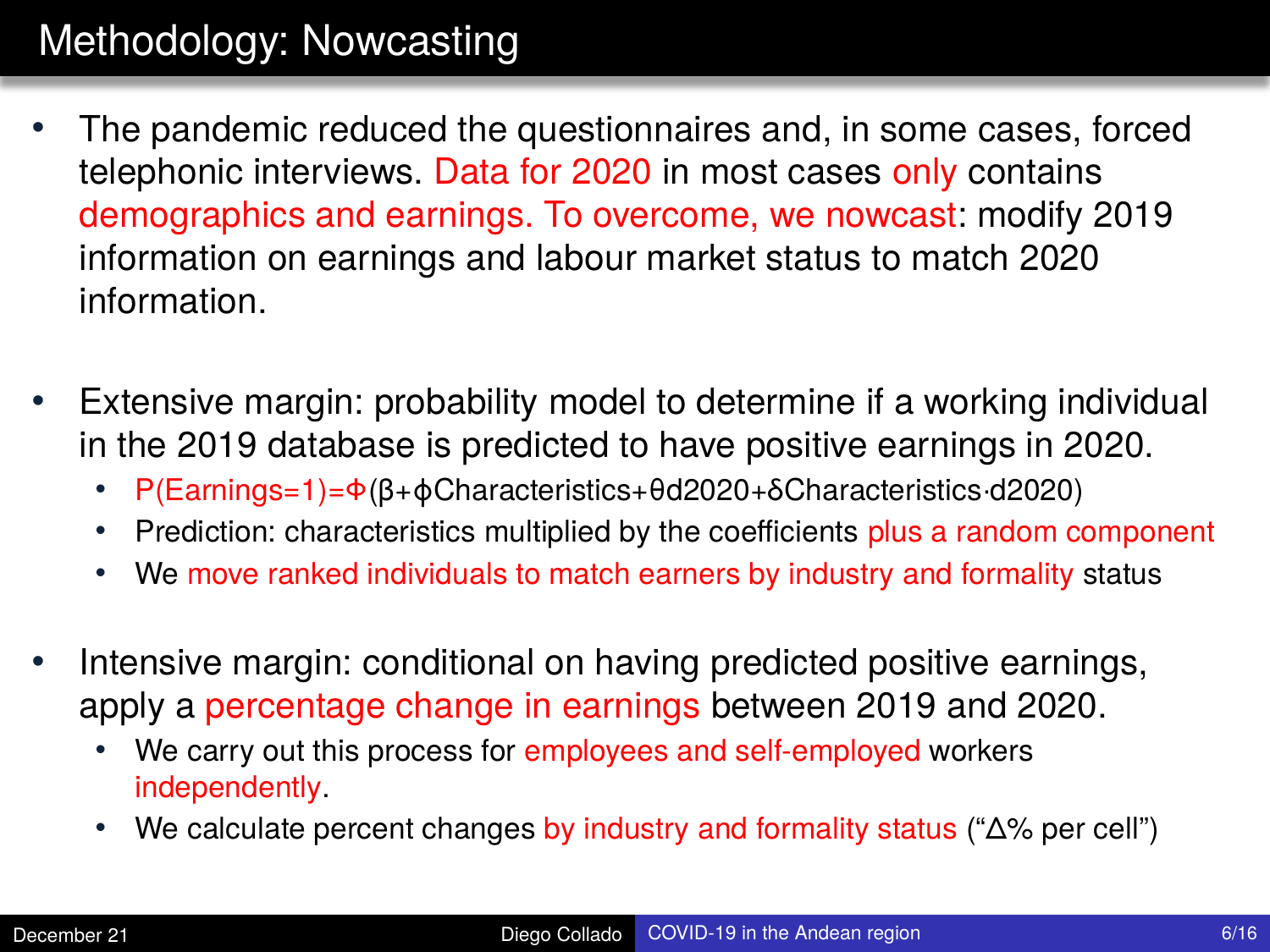

# Methodology: Nowcasting
The pandemic reduced the questionnaires and, in some cases, forced telephonic interviews. Data for 2020 in most cases only contains demographics and earnings. To overcome, we nowcast: modify 2019 information on earnings and labour market status to match 2020 information.

Extensive margin: probability model to determine if a working individual in the 2019 database is predicted to have positive earnings in 2020.
P(Earnings=1)=Φ(β+ϕCharacteristics+θd2020+δCharacteristics∙d2020)
Prediction: characteristics multiplied by the coefficients plus a random component
We move ranked individuals to match earners by industry and formality status

Intensive margin: conditional on having predicted positive earnings, apply a percentage change in earnings between 2019 and 2020.
We carry out this process for employees and self-employed workers independently.
We calculate percent changes by industry and formality status (“Δ% per cell”)

December 21
COVID-19 in the Andean region
6/16